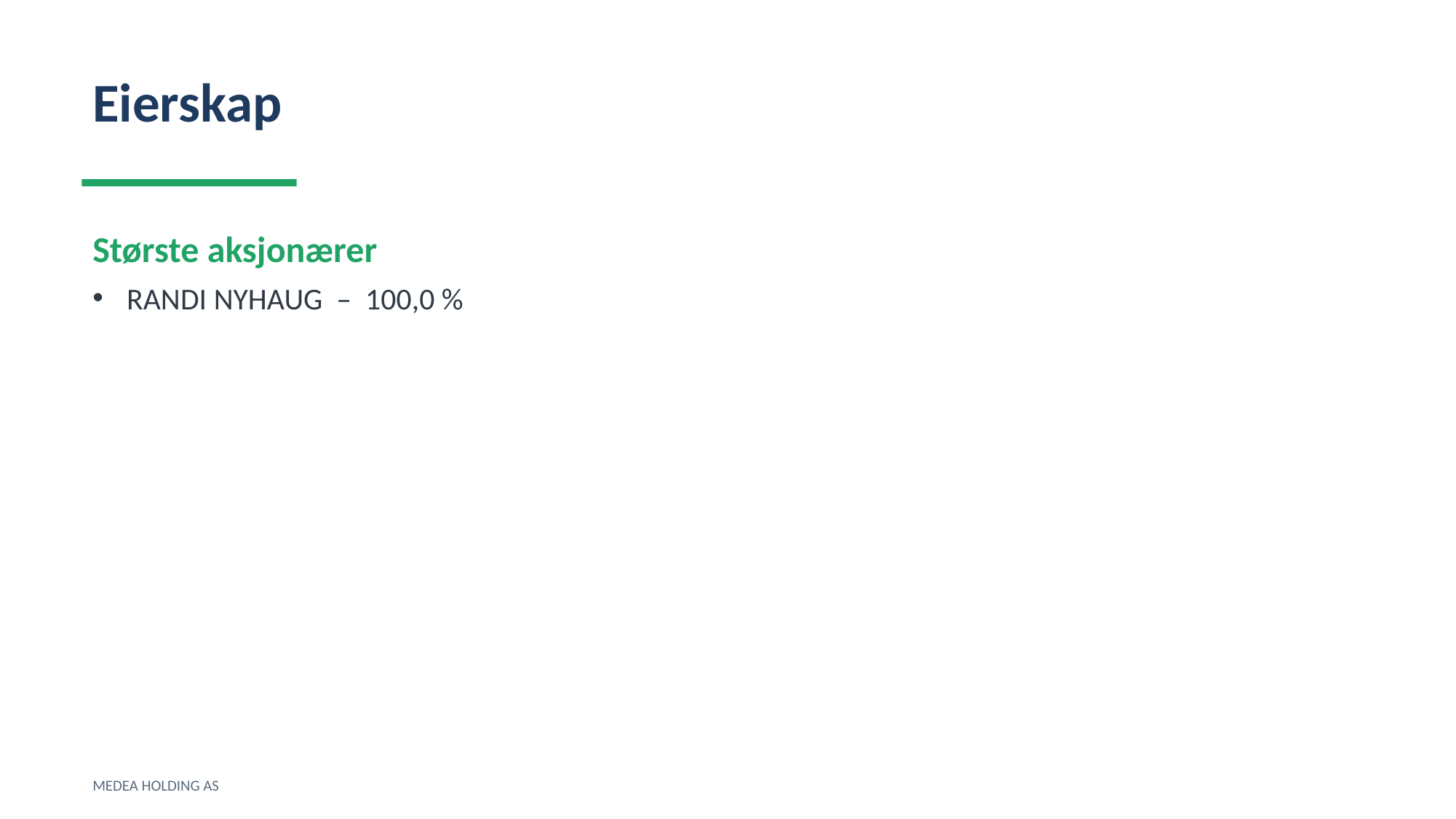

Eierskap

Største aksjonærer
RANDI NYHAUG  –  100,0 %
MEDEA HOLDING AS